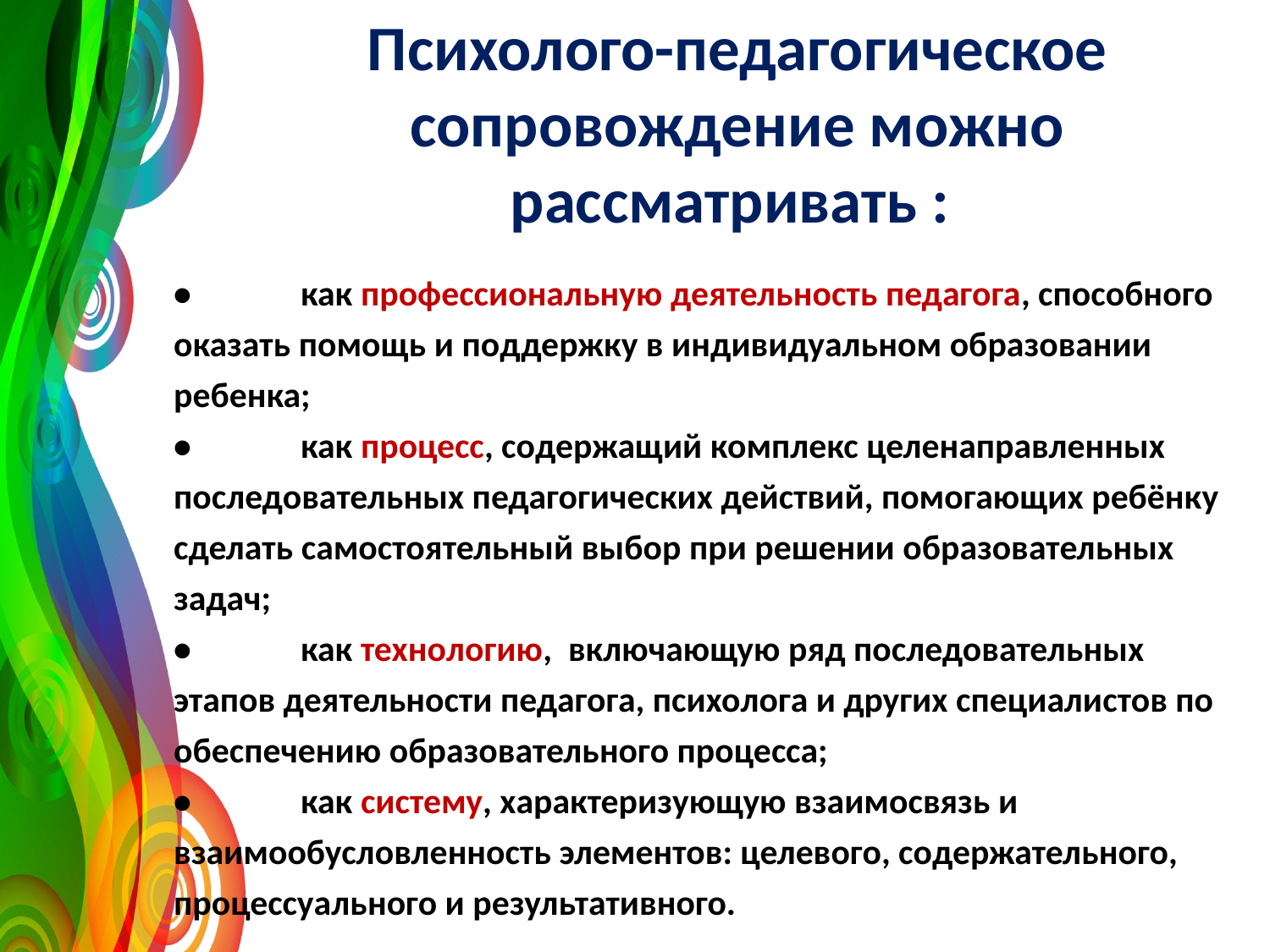

# Психолого-педагогическое сопровождение можно рассматривать :
•	как профессиональную деятельность педагога, способного оказать помощь и поддержку в индивидуальном образовании ребенка;
•	как процесс, содержащий комплекс целенаправленных последовательных педагогических действий, помогающих ребёнку сделать самостоятельный выбор при решении образовательных задач;
•	как технологию,  включающую ряд последовательных этапов деятельности педагога, психолога и других специалистов по обеспечению образовательного процесса;
•	как систему, характеризующую взаимосвязь и взаимообусловленность элементов: целевого, содержательного, процессуального и результативного.